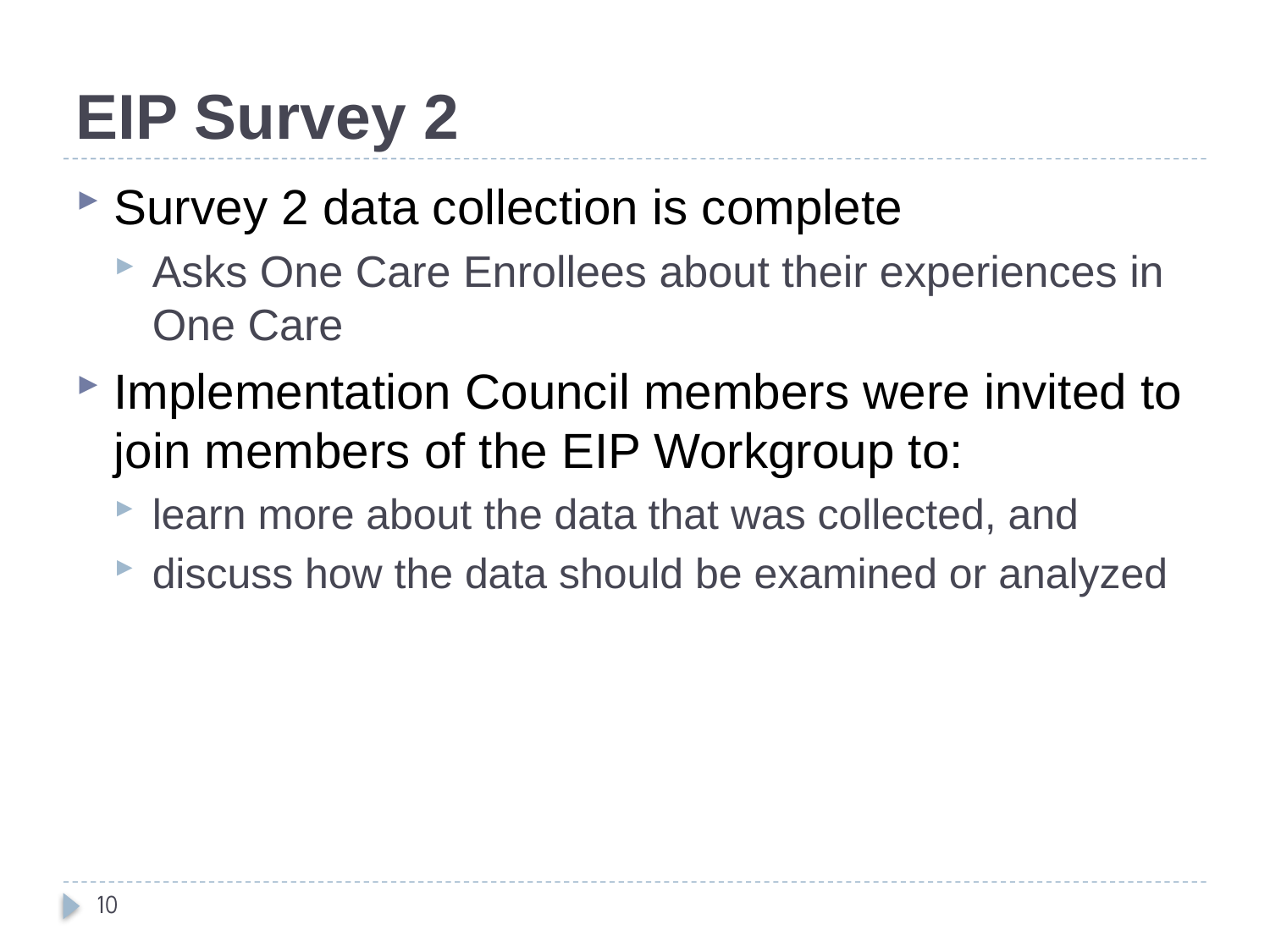

# EIP Survey 2
Survey 2 data collection is complete
Asks One Care Enrollees about their experiences in One Care
Implementation Council members were invited to join members of the EIP Workgroup to:
learn more about the data that was collected, and
discuss how the data should be examined or analyzed

10